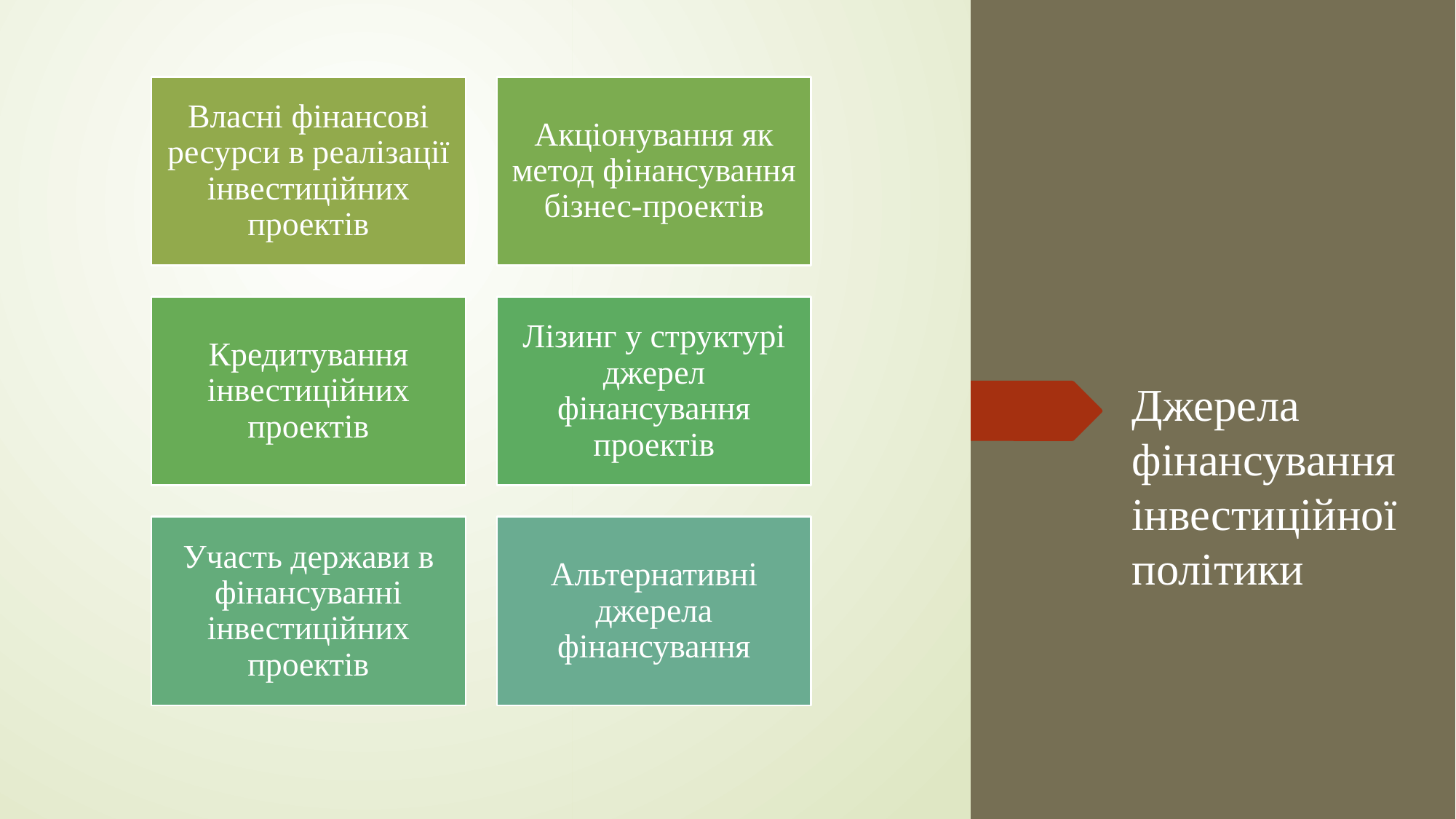

Власні фінансові ресурси в реалізації інвестиційних проектів
Акціонування як метод фінансування бізнес-проектів
Кредитування інвестиційних проектів
Лізинг у структурі джерел фінансування проектів
Участь держави в фінансуванні інвестиційних проектів
Альтернативні джерела фінансування
# Джерела фінансування інвестиційної політики